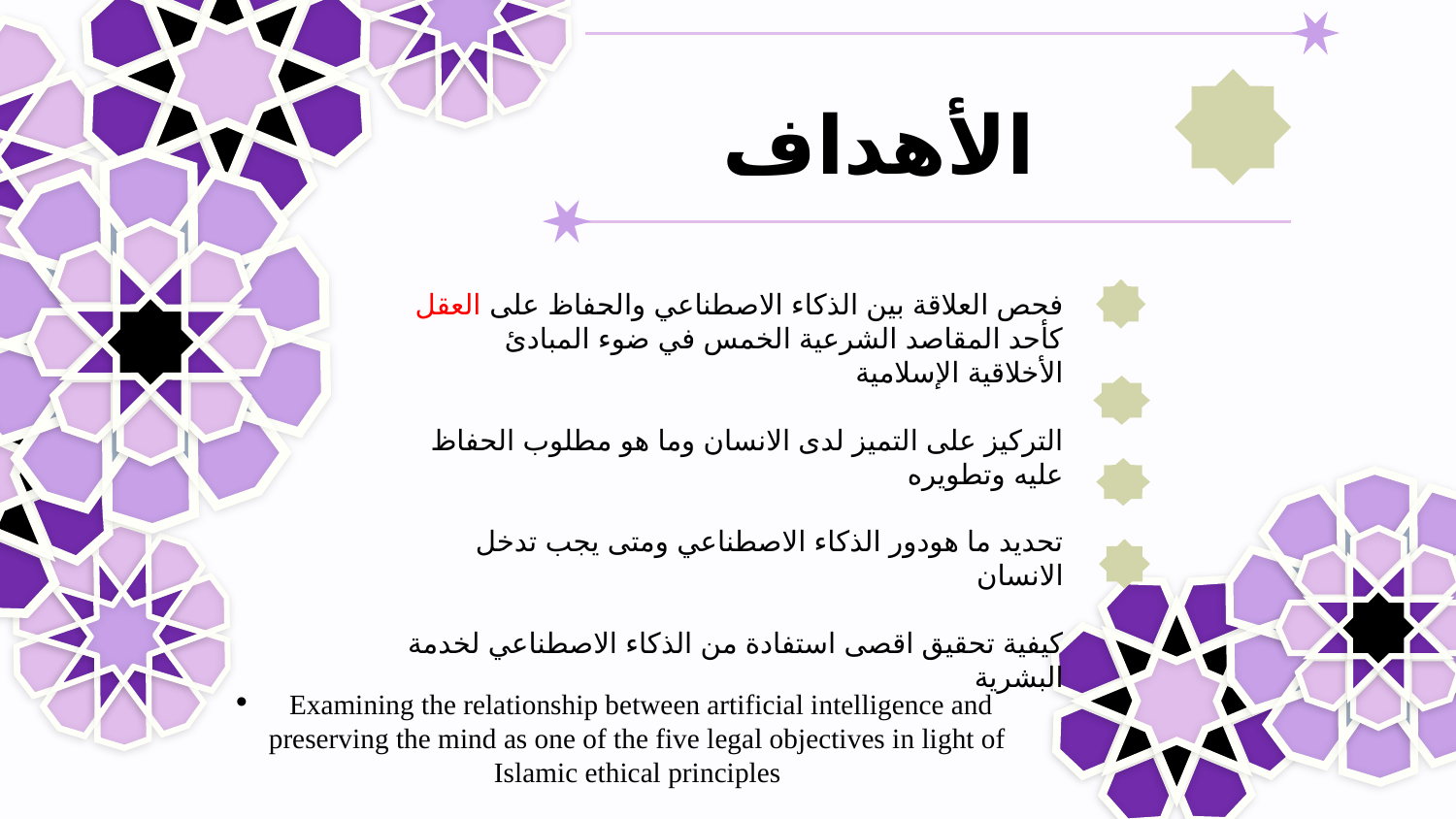

# الأهداف

فحص العلاقة بين الذكاء الاصطناعي والحفاظ على العقل كأحد المقاصد الشرعية الخمس في ضوء المبادئ الأخلاقية الإسلامية

التركيز على التميز لدى الانسان وما هو مطلوب الحفاظ عليه وتطويره

تحديد ما هودور الذكاء الاصطناعي ومتى يجب تدخل الانسان

كيفية تحقيق اقصى استفادة من الذكاء الاصطناعي لخدمة البشرية

 Examining the relationship between artificial intelligence and preserving the mind as one of the five legal objectives in light of Islamic ethical principles